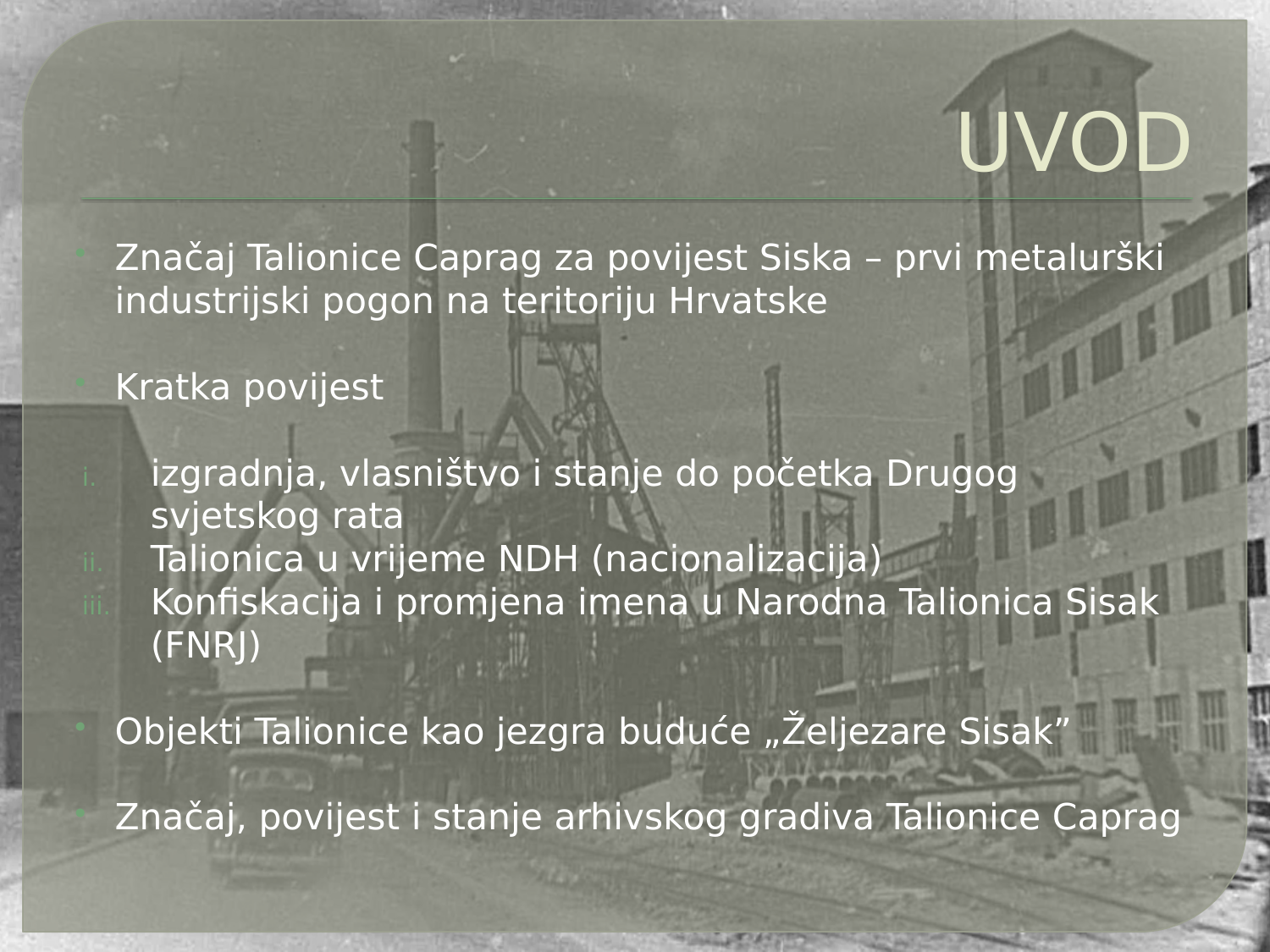

# UVOD
Značaj Talionice Caprag za povijest Siska – prvi metalurški industrijski pogon na teritoriju Hrvatske

Kratka povijest

izgradnja, vlasništvo i stanje do početka Drugog svjetskog rata
Talionica u vrijeme NDH (nacionalizacija)
Konfiskacija i promjena imena u Narodna Talionica Sisak (FNRJ)

Objekti Talionice kao jezgra buduće „Željezare Sisak”

Značaj, povijest i stanje arhivskog gradiva Talionice Caprag